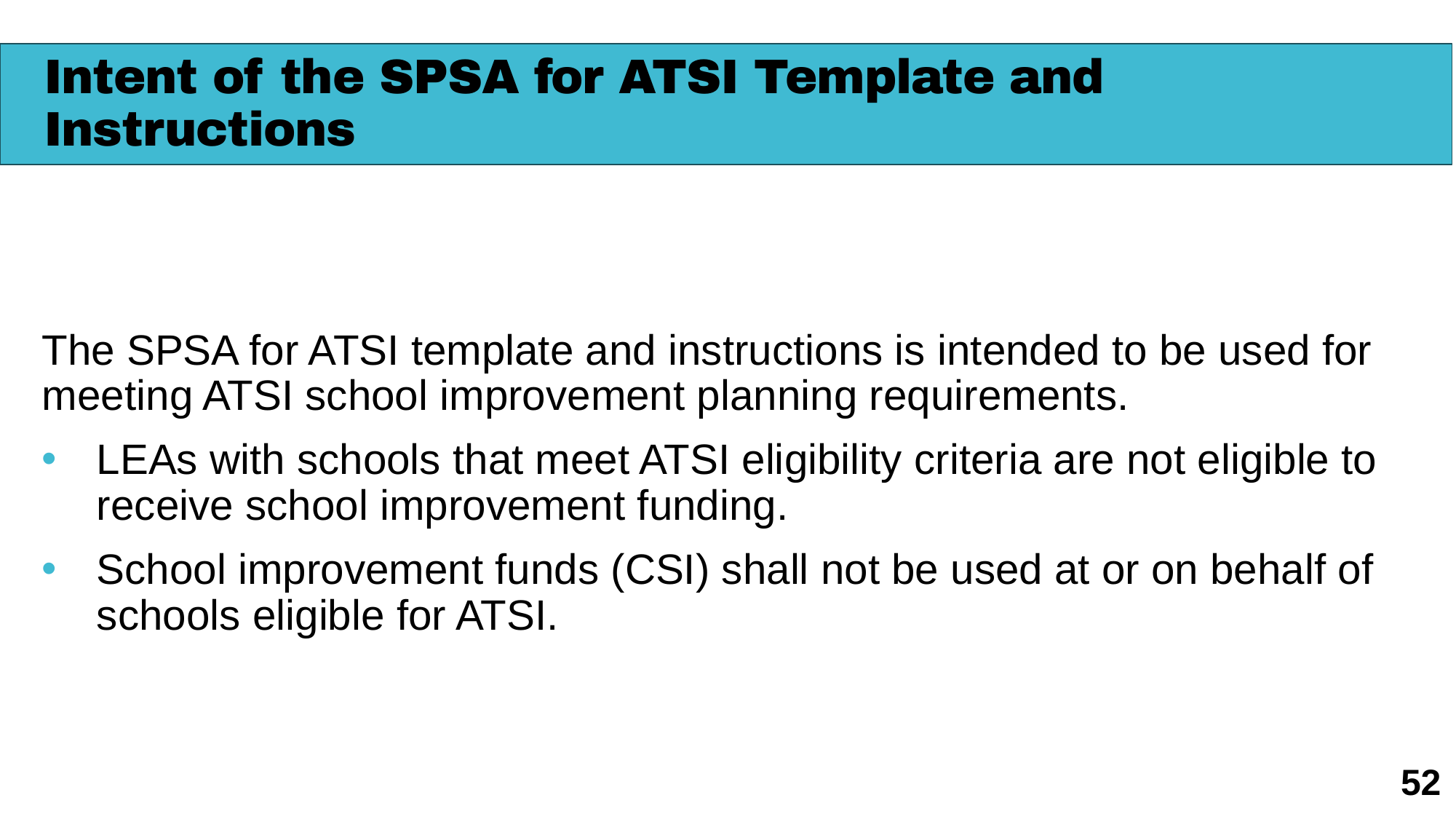

# Intent of the SPSA for ATSI Template and Instructions

The SPSA for ATSI template and instructions is intended to be used for meeting ATSI school improvement planning requirements.
LEAs with schools that meet ATSI eligibility criteria are not eligible to receive school improvement funding.
School improvement funds (CSI) shall not be used at or on behalf of schools eligible for ATSI.
52